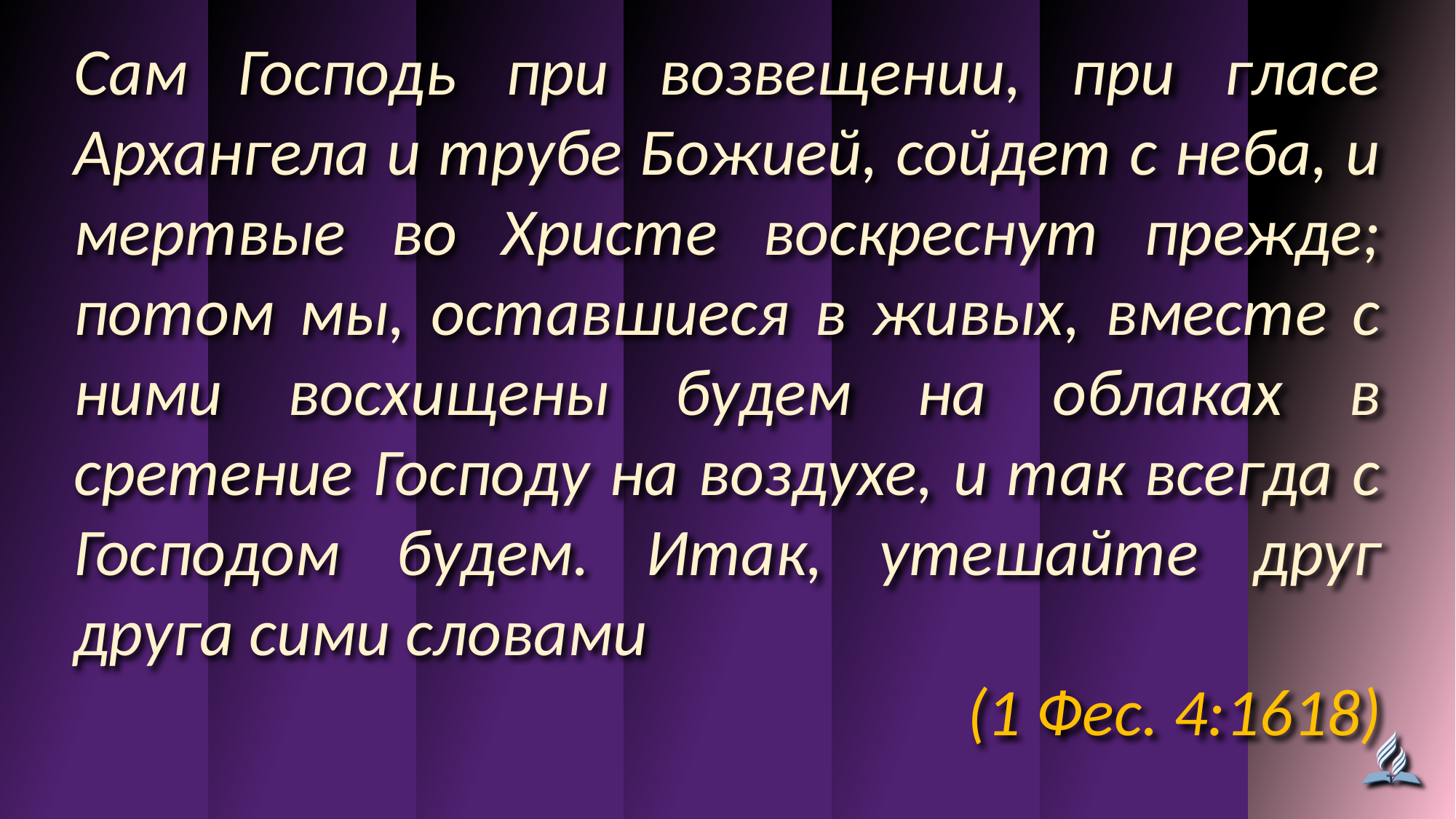

Сам Господь при возвещении, при гласе Архангела и трубе Божией, сойдет с неба, и мертвые во Христе воскреснут прежде; потом мы, оставшиеся в живых, вместе с ними восхищены будем на облаках в сретение Господу на воздухе, и так всегда с Господом будем. Итак, утешайте друг друга сими словами
(1 Фес. 4:1618)